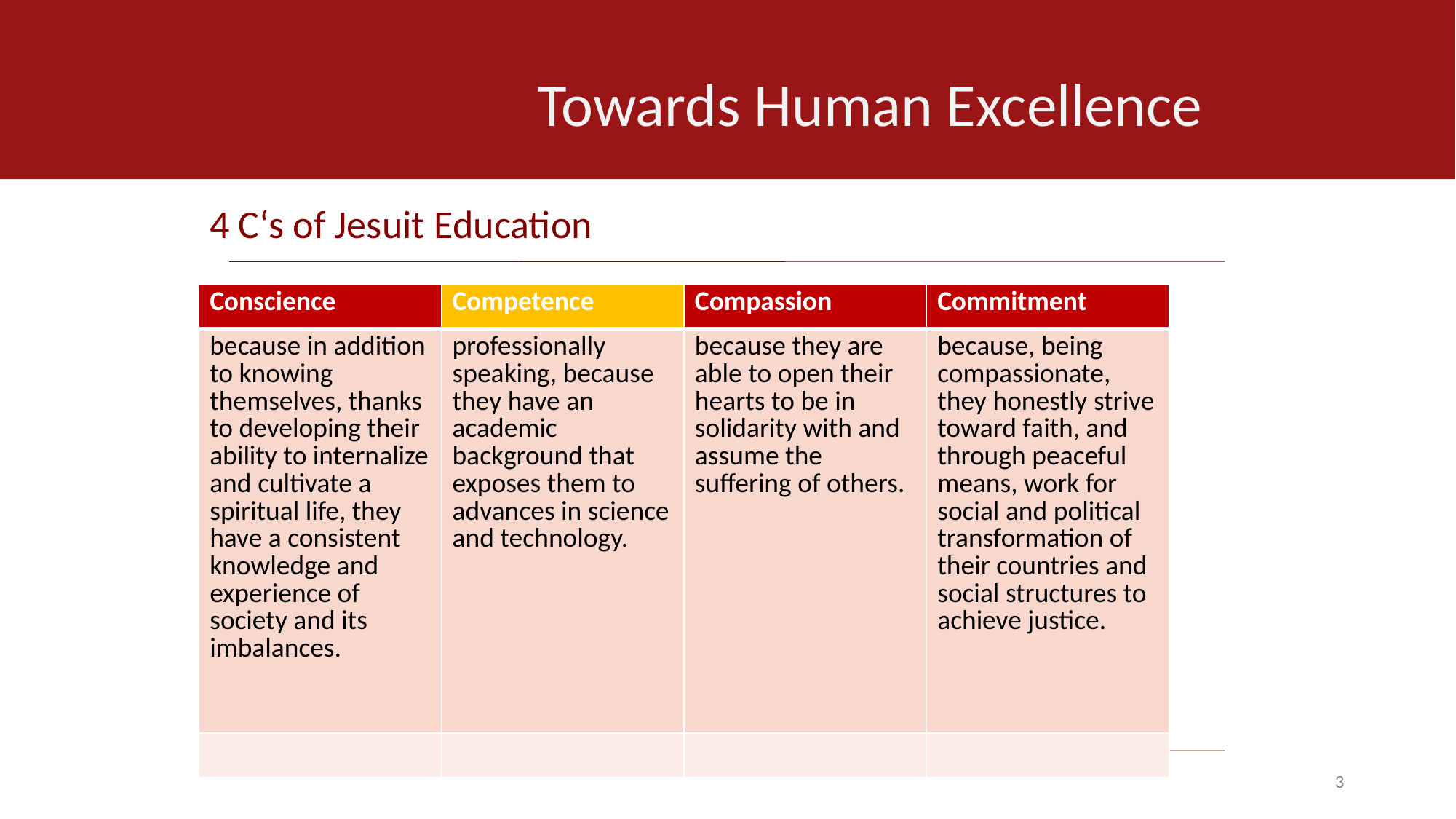

Towards Human Excellence
4 C‘s of Jesuit Education
| Conscience | Competence | Compassion | Commitment |
| --- | --- | --- | --- |
| because in addition to knowing themselves, thanks to developing their ability to internalize and cultivate a spiritual life, they have a consistent knowledge and experience of society and its imbalances. | professionally speaking, because they have an academic background that exposes them to advances in science and technology. | because they are able to open their hearts to be in solidarity with and assume the suffering of others. | because, being compassionate, they honestly strive toward faith, and through peaceful means, work for social and political transformation of their countries and social structures to achieve justice. |
|  |  |  |  |

Connecting audiences within and beyond the University
3